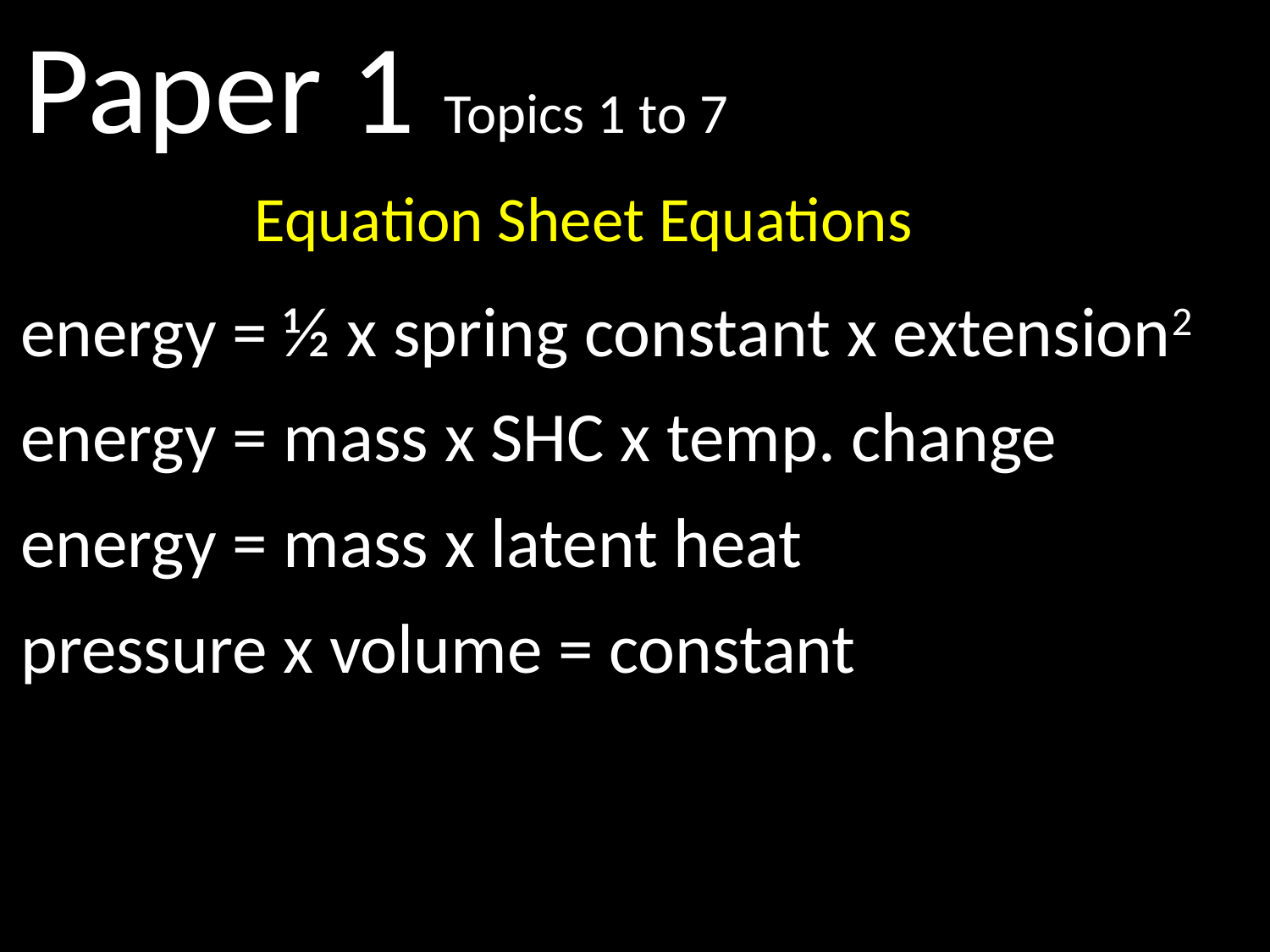

Paper 1 Topics 1 to 7
Equation Sheet Equations
energy = ½ x spring constant x extension2
energy = mass x SHC x temp. change
energy = mass x latent heat
pressure x volume = constant